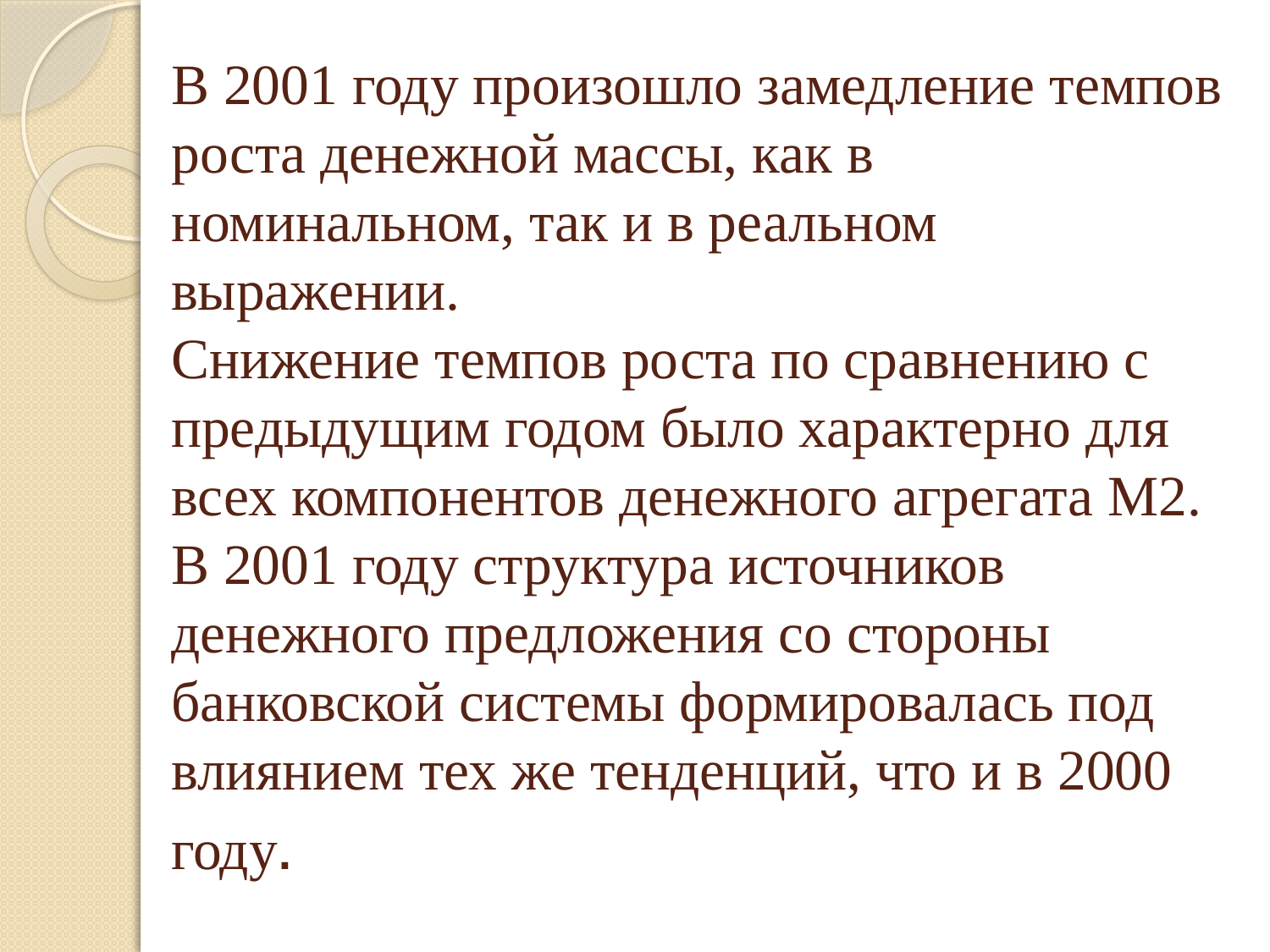

# В 2001 году произошло замедление темпов роста денежной массы, как в номинальном, так и в реальном выражении. Снижение темпов роста по сравнению с предыдущим годом было характерно для всех компонентов денежного агрегата М2. В 2001 году структура источников денежного предложения со стороны банковской системы формировалась под влиянием тех же тенденций, что и в 2000 году.